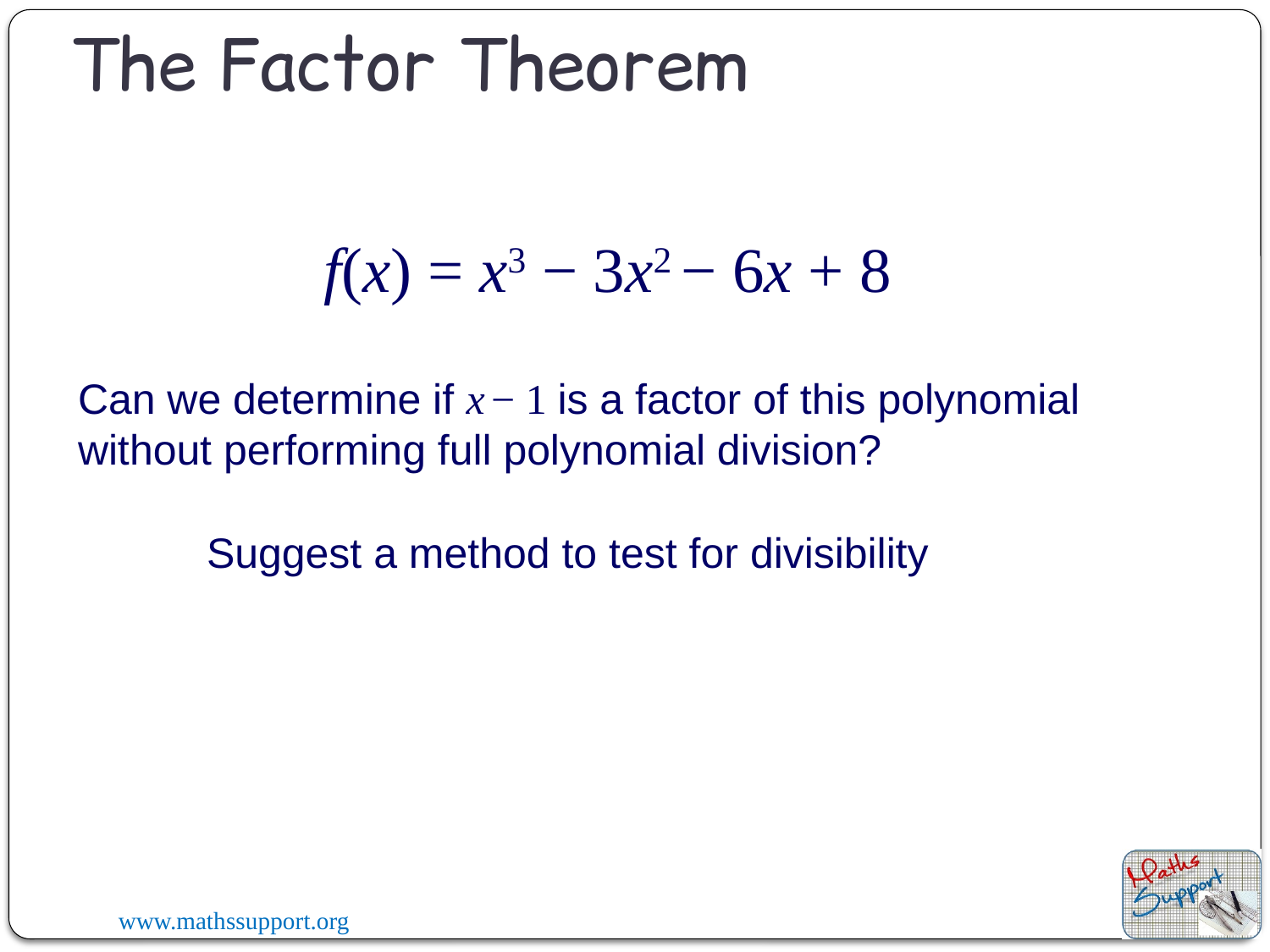

# The Factor Theorem
f(x) = x3 − 3x2 − 6x + 8
Can we determine if x − 1 is a factor of this polynomial without performing full polynomial division?
Suggest a method to test for divisibility